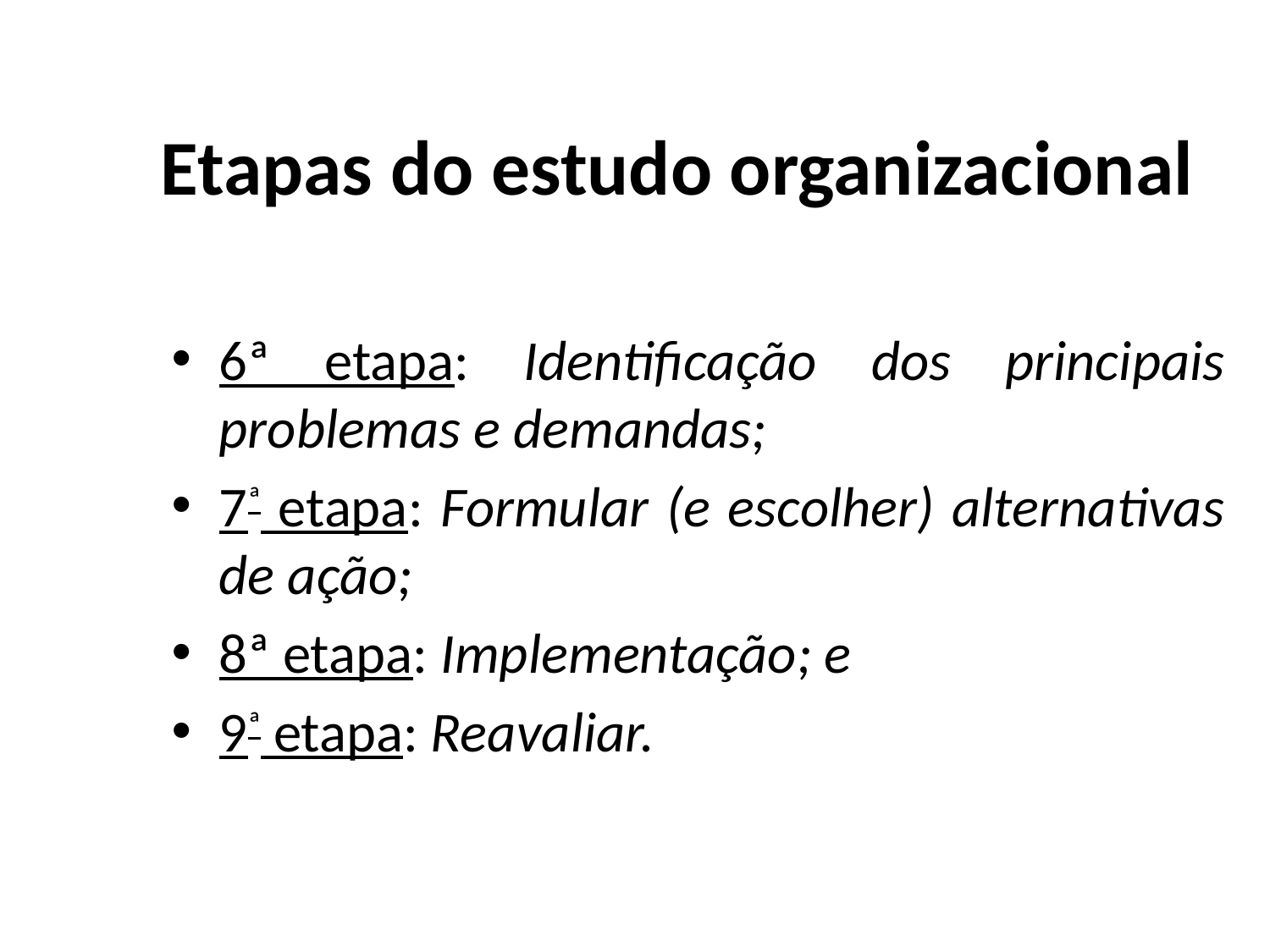

# Etapas do estudo organizacional
6ª etapa: Identificação dos principais problemas e demandas;
7ª etapa: Formular (e escolher) alternativas de ação;
8ª etapa: Implementação; e
9ª etapa: Reavaliar.